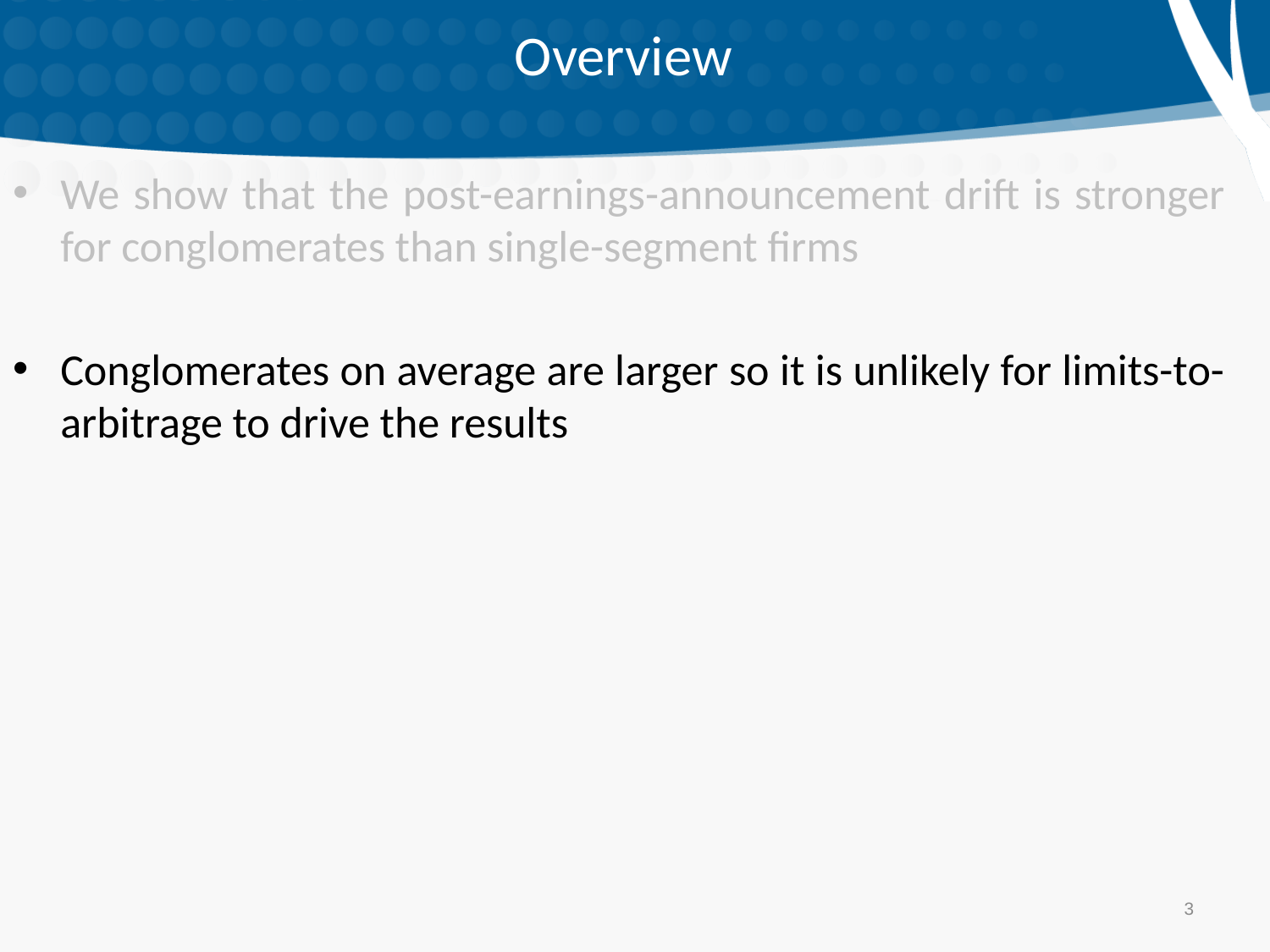

# Overview
We show that the post-earnings-announcement drift is stronger for conglomerates than single-segment firms

Conglomerates on average are larger so it is unlikely for limits-to-arbitrage to drive the results

3